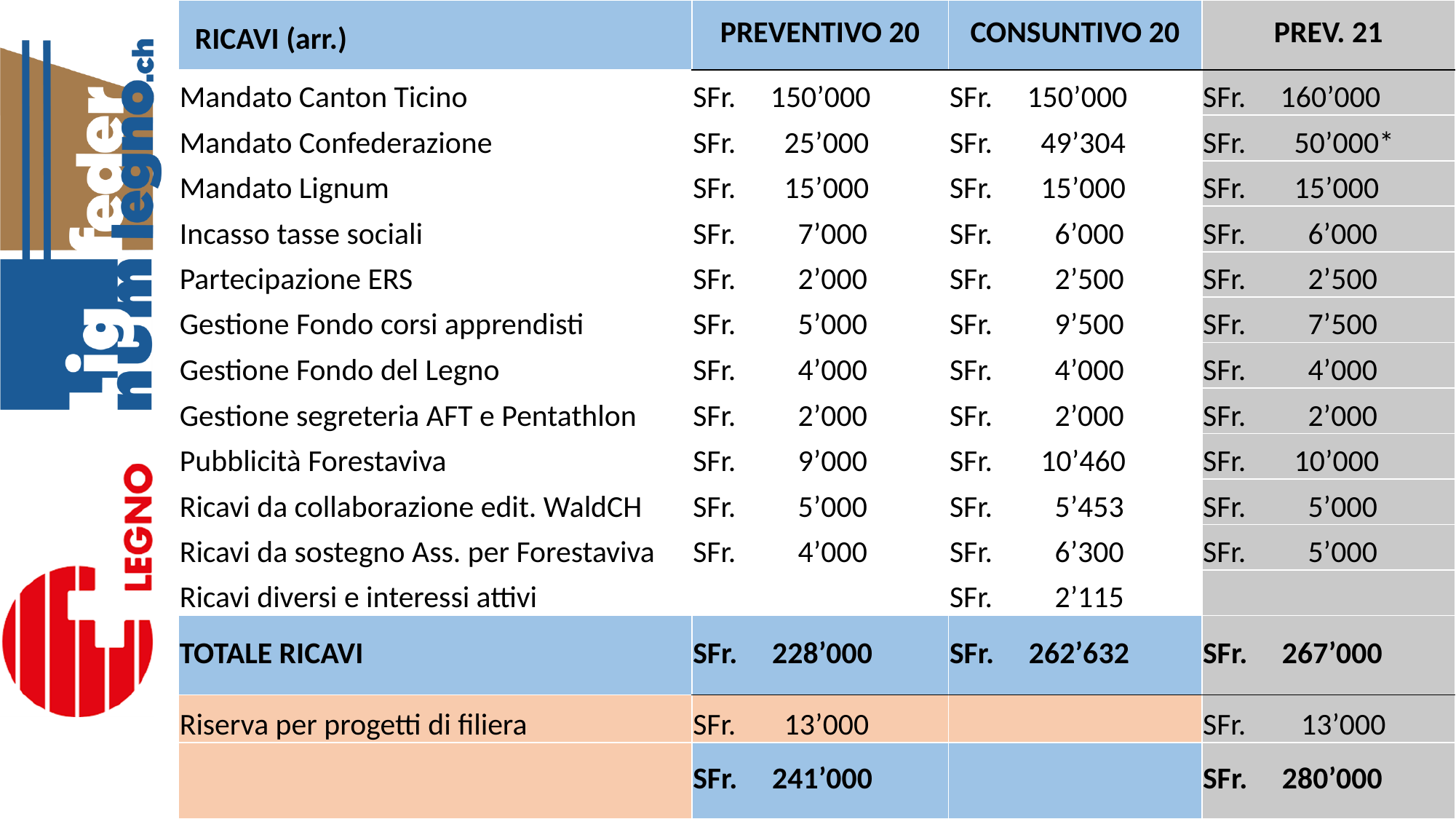

|  | PREVENTIVO 20 | CONSUNTIVO 20 | PREV. 21 |
| --- | --- | --- | --- |
| Mandato Canton Ticino | SFr. 150’000 | SFr. 150’000 | SFr. 160’000 |
| Mandato Confederazione | SFr. 25’000 | SFr. 49’304 | SFr. 50’000\* |
| Mandato Lignum | SFr. 15’000 | SFr. 15’000 | SFr. 15’000 |
| Incasso tasse sociali | SFr. 7’000 | SFr. 6’000 | SFr. 6’000 |
| Partecipazione ERS | SFr. 2’000 | SFr. 2’500 | SFr. 2’500 |
| Gestione Fondo corsi apprendisti | SFr. 5’000 | SFr. 9’500 | SFr. 7’500 |
| Gestione Fondo del Legno | SFr. 4’000 | SFr. 4’000 | SFr. 4’000 |
| Gestione segreteria AFT e Pentathlon | SFr. 2’000 | SFr. 2’000 | SFr. 2’000 |
| Pubblicità Forestaviva | SFr. 9’000 | SFr. 10’460 | SFr. 10’000 |
| Ricavi da collaborazione edit. WaldCH | SFr. 5’000 | SFr. 5’453 | SFr. 5’000 |
| Ricavi da sostegno Ass. per Forestaviva | SFr. 4’000 | SFr. 6’300 | SFr. 5’000 |
| Ricavi diversi e interessi attivi |  | SFr. 2’115 |  |
| TOTALE RICAVI | SFr. 228’000 | SFr. 262’632 | SFr. 267’000 |
| Riserva per progetti di filiera | SFr. 13’000 |  | SFr. 13’000 |
|  | SFr. 241’000 |  | SFr. 280’000 |
RICAVI (arr.)